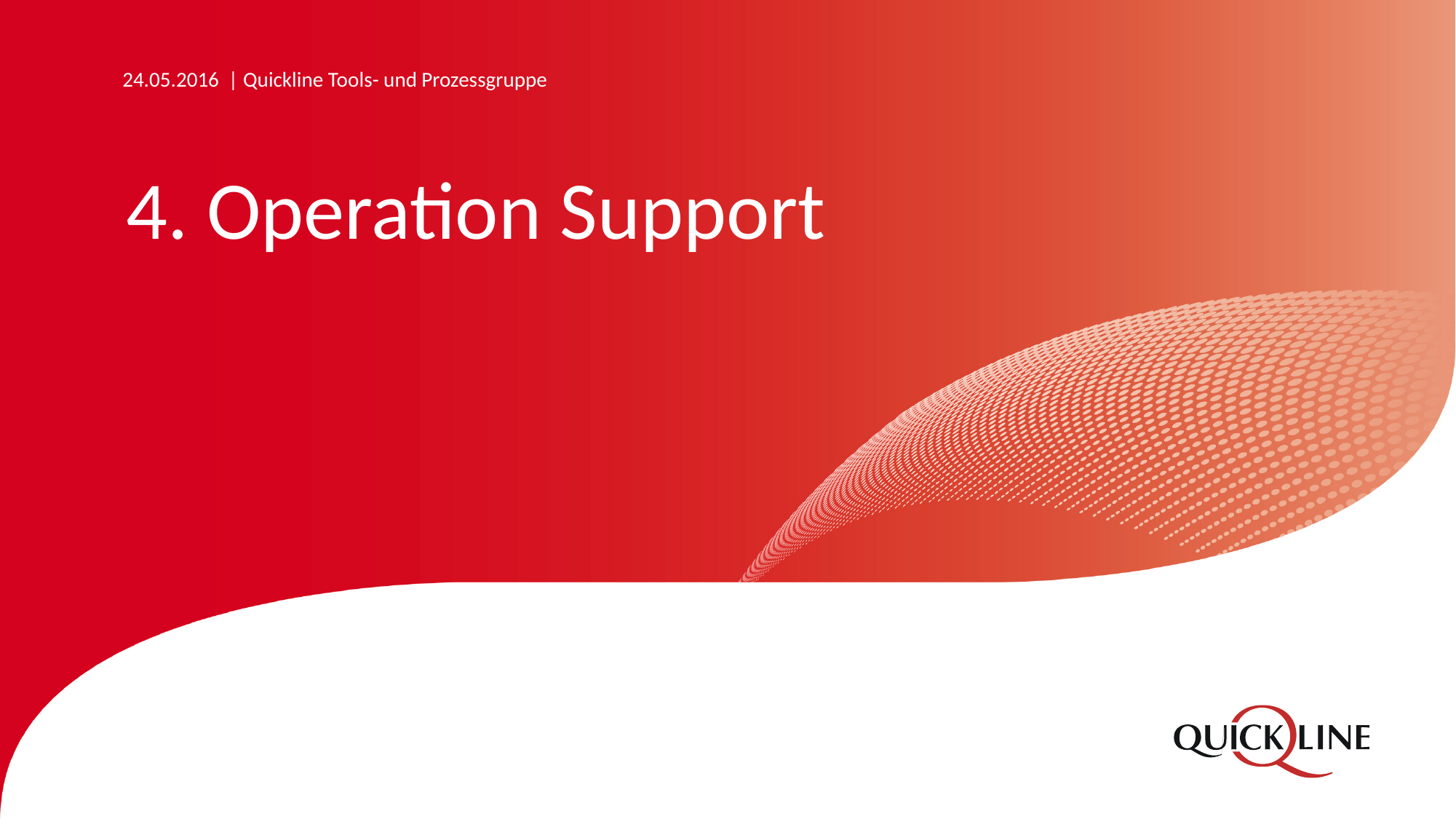

24.05.2016  | Quickline Tools- und Prozessgruppe
# 4. Operation Support